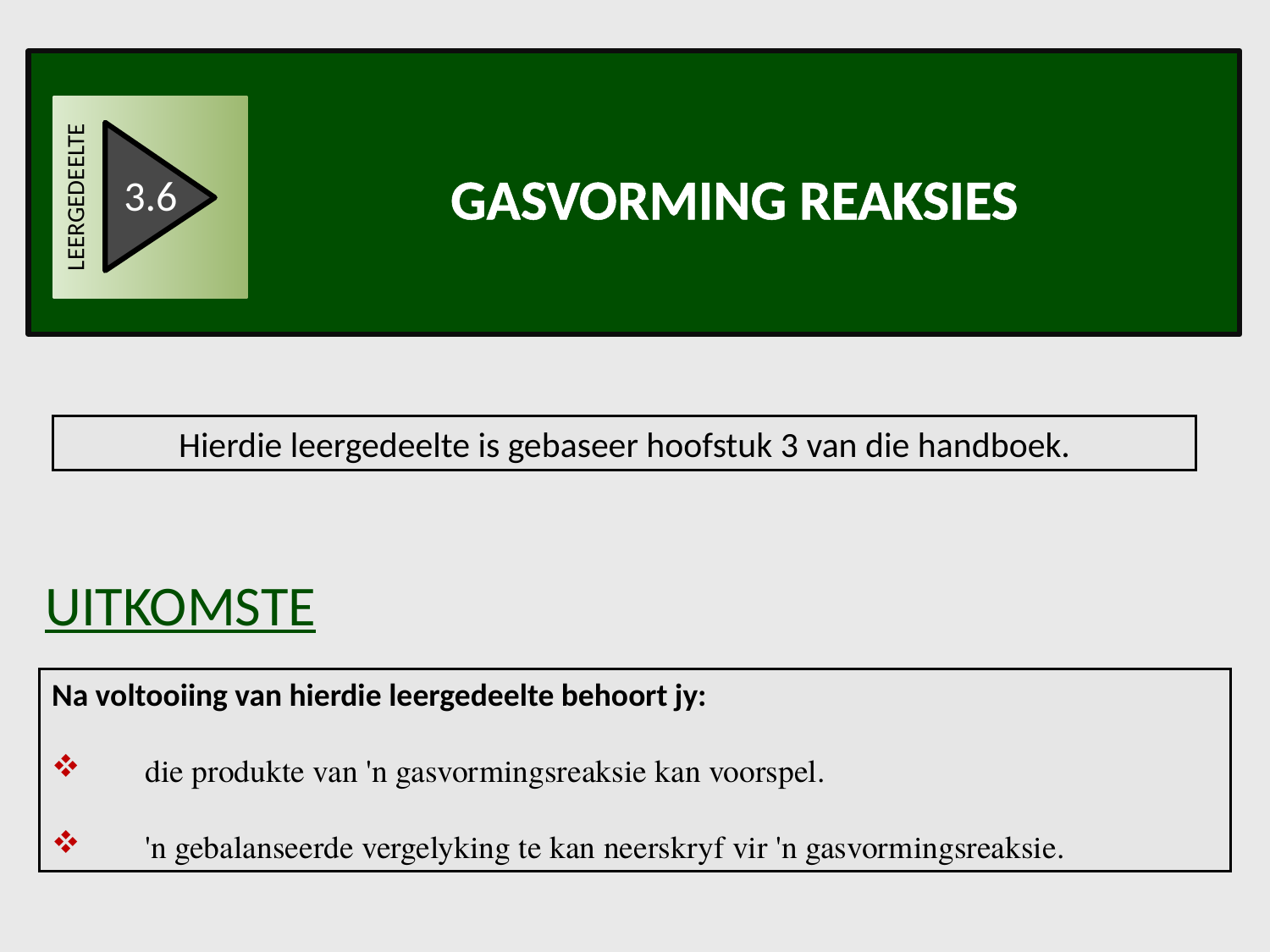

LEERGEDEELTE

3.6
Gasvorming reaksies
Hierdie leergedeelte is gebaseer hoofstuk 3 van die handboek.
UITKOMSTE
Na voltooiing van hierdie leergedeelte behoort jy:

	die produkte van 'n gasvormingsreaksie kan voorspel.

	'n gebalanseerde vergelyking te kan neerskryf vir 'n gasvormingsreaksie.